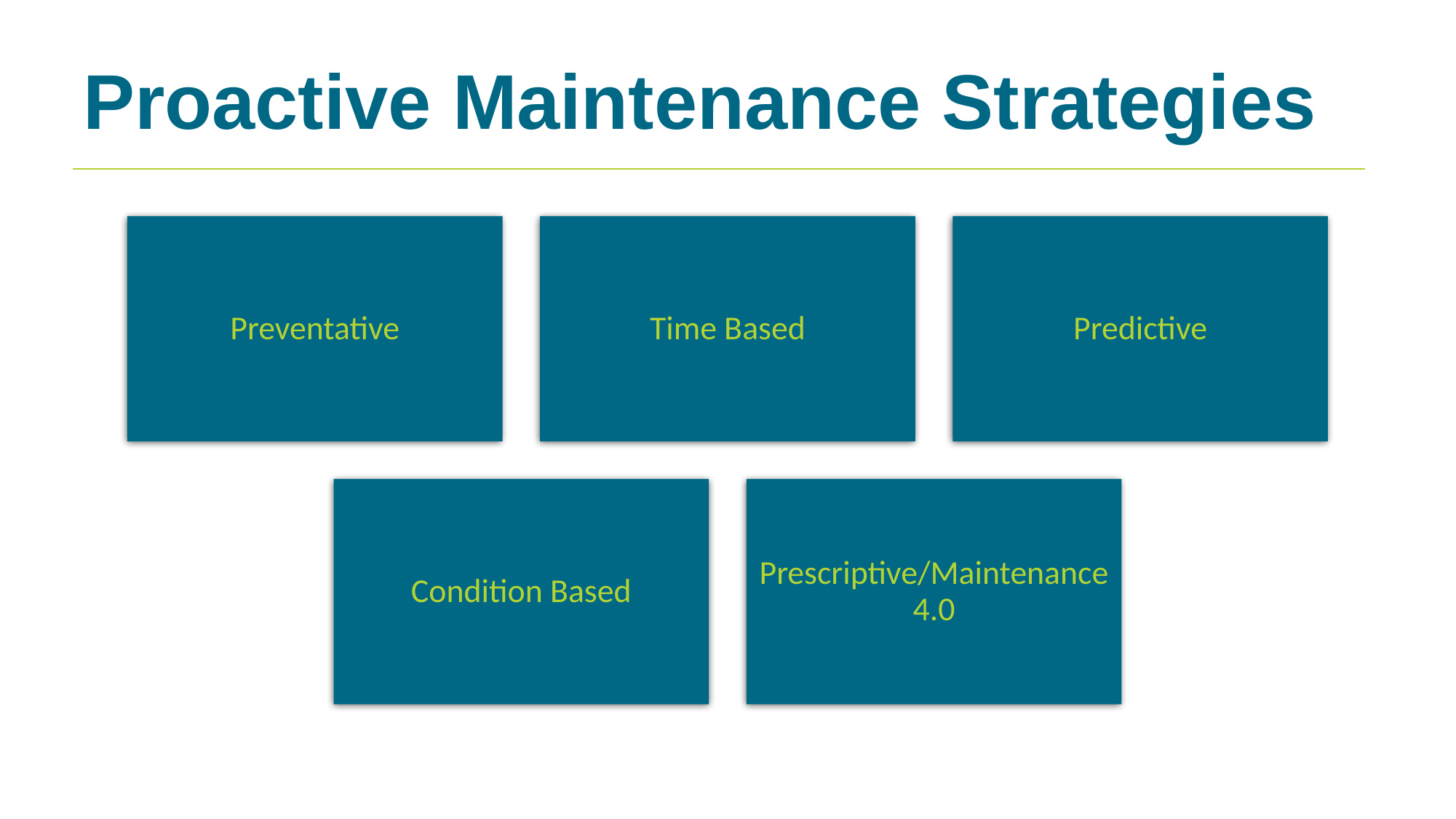

Proactive Maintenance Strategies
Preventative
Time Based
Predictive
Condition Based
Prescriptive/Maintenance 4.0